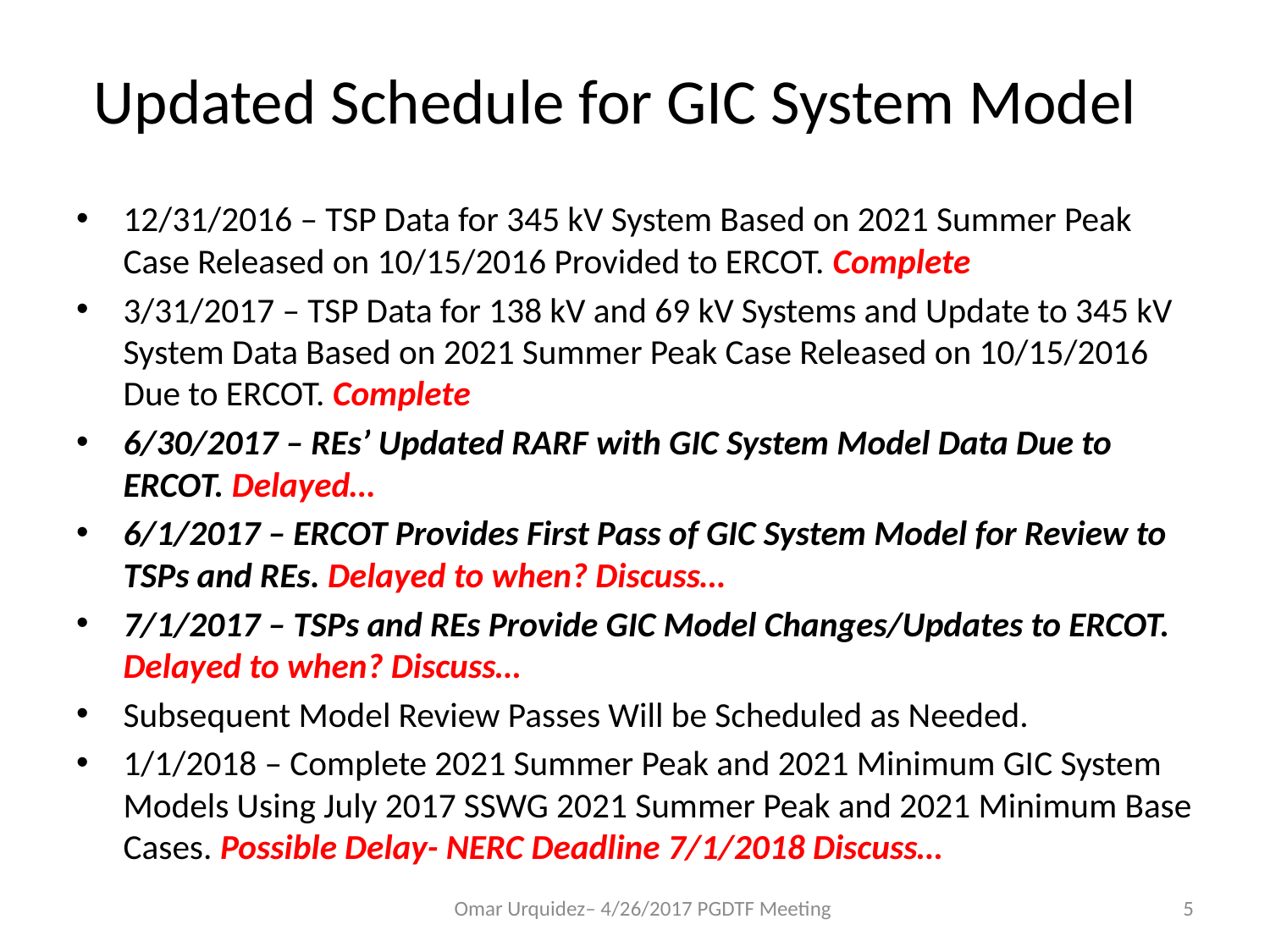

# Updated Schedule for GIC System Model
12/31/2016 – TSP Data for 345 kV System Based on 2021 Summer Peak Case Released on 10/15/2016 Provided to ERCOT. Complete
3/31/2017 – TSP Data for 138 kV and 69 kV Systems and Update to 345 kV System Data Based on 2021 Summer Peak Case Released on 10/15/2016 Due to ERCOT. Complete
6/30/2017 – REs’ Updated RARF with GIC System Model Data Due to ERCOT. Delayed…
6/1/2017 – ERCOT Provides First Pass of GIC System Model for Review to TSPs and REs. Delayed to when? Discuss…
7/1/2017 – TSPs and REs Provide GIC Model Changes/Updates to ERCOT. Delayed to when? Discuss…
Subsequent Model Review Passes Will be Scheduled as Needed.
1/1/2018 – Complete 2021 Summer Peak and 2021 Minimum GIC System Models Using July 2017 SSWG 2021 Summer Peak and 2021 Minimum Base Cases. Possible Delay- NERC Deadline 7/1/2018 Discuss…

Omar Urquidez– 4/26/2017 PGDTF Meeting
5